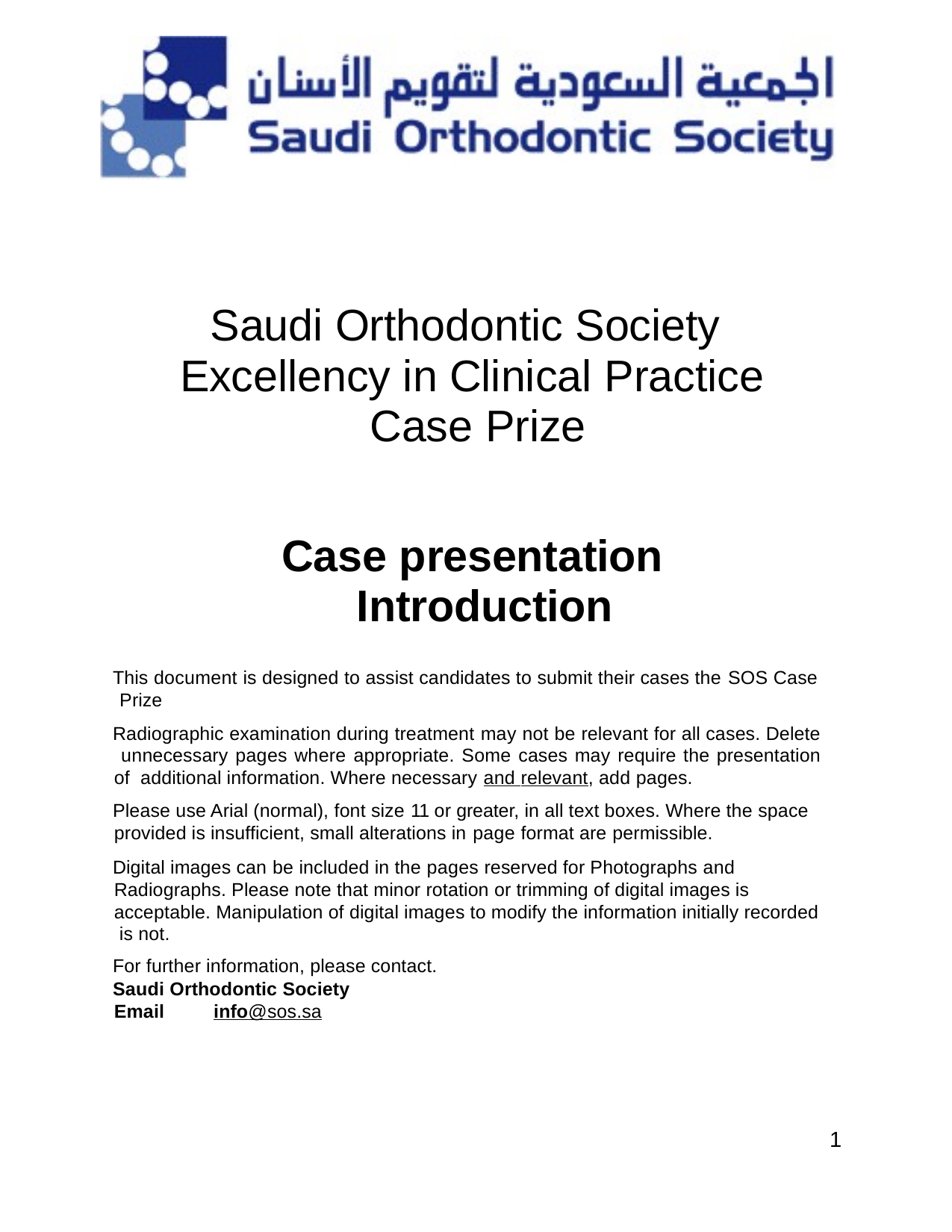

# Saudi Orthodontic Society  Excellency in Clinical Practice  Case Prize
Case presentation  Introduction
This document is designed to assist candidates to submit their cases the SOS Case  Prize
Radiographic examination during treatment may not be relevant for all cases. Delete  unnecessary pages where appropriate. Some cases may require the presentation of  additional information. Where necessary and relevant, add pages.
Please use Arial (normal), font size 11 or greater, in all text boxes. Where the space  provided is insufficient, small alterations in page format are permissible.
Digital images can be included in the pages reserved for Photographs and  Radiographs. Please note that minor rotation or trimming of digital images is  acceptable. Manipulation of digital images to modify the information initially recorded  is not.
For further information, please contact.
Saudi Orthodontic Society  Email	info@sos.sa
1